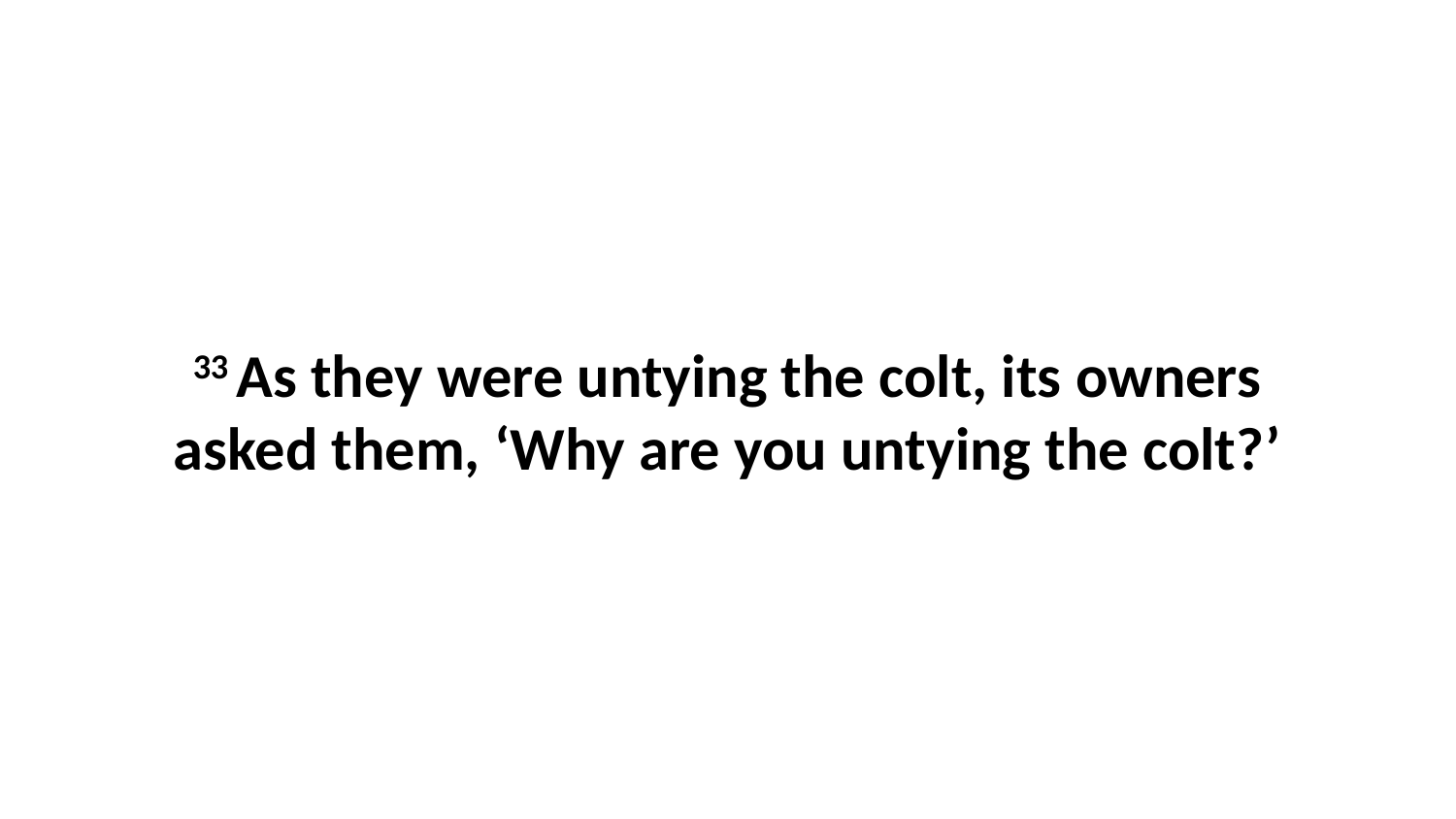

33 As they were untying the colt, its owners asked them, ‘Why are you untying the colt?’